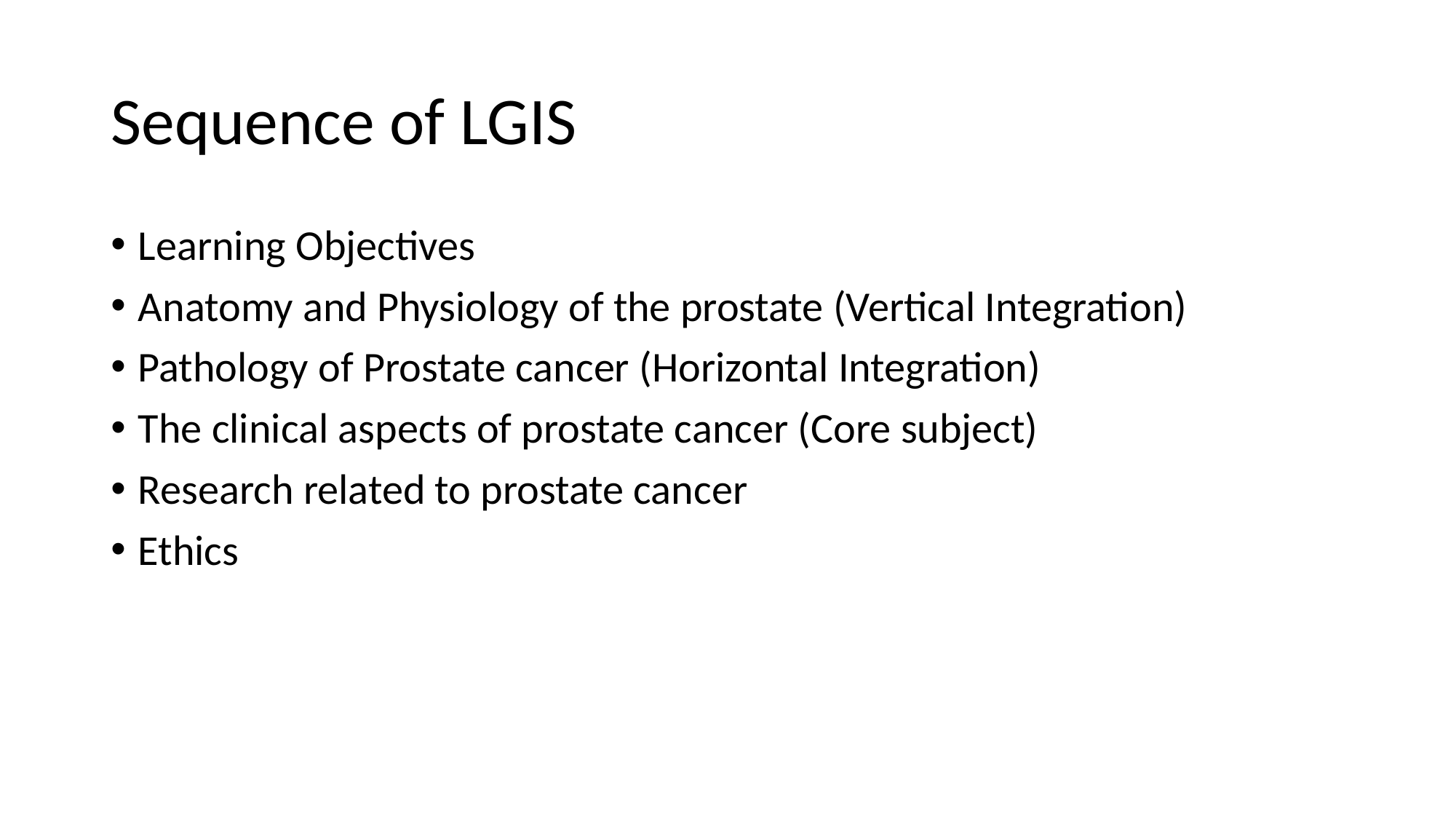

# Sequence of LGIS
Learning Objectives
Anatomy and Physiology of the prostate (Vertical Integration)
Pathology of Prostate cancer (Horizontal Integration)
The clinical aspects of prostate cancer (Core subject)
Research related to prostate cancer
Ethics